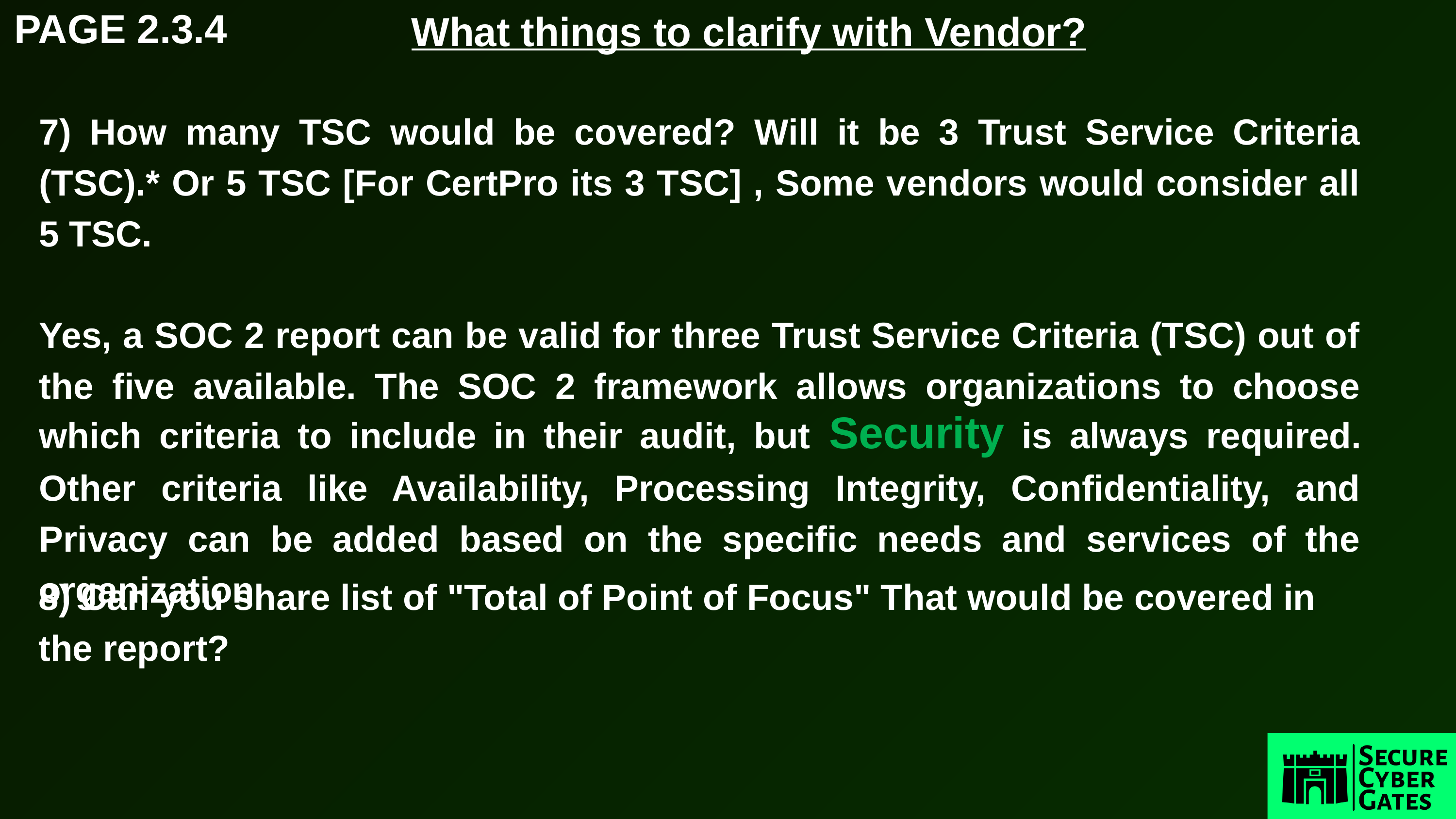

PAGE 2.3.4
What things to clarify with Vendor?
7) How many TSC would be covered? Will it be 3 Trust Service Criteria (TSC).* Or 5 TSC [For CertPro its 3 TSC] , Some vendors would consider all 5 TSC.

Yes, a SOC 2 report can be valid for three Trust Service Criteria (TSC) out of the five available. The SOC 2 framework allows organizations to choose which criteria to include in their audit, but Security is always required. Other criteria like Availability, Processing Integrity, Confidentiality, and Privacy can be added based on the specific needs and services of the organization
8) Can you share list of "Total of Point of Focus" That would be covered in the report?